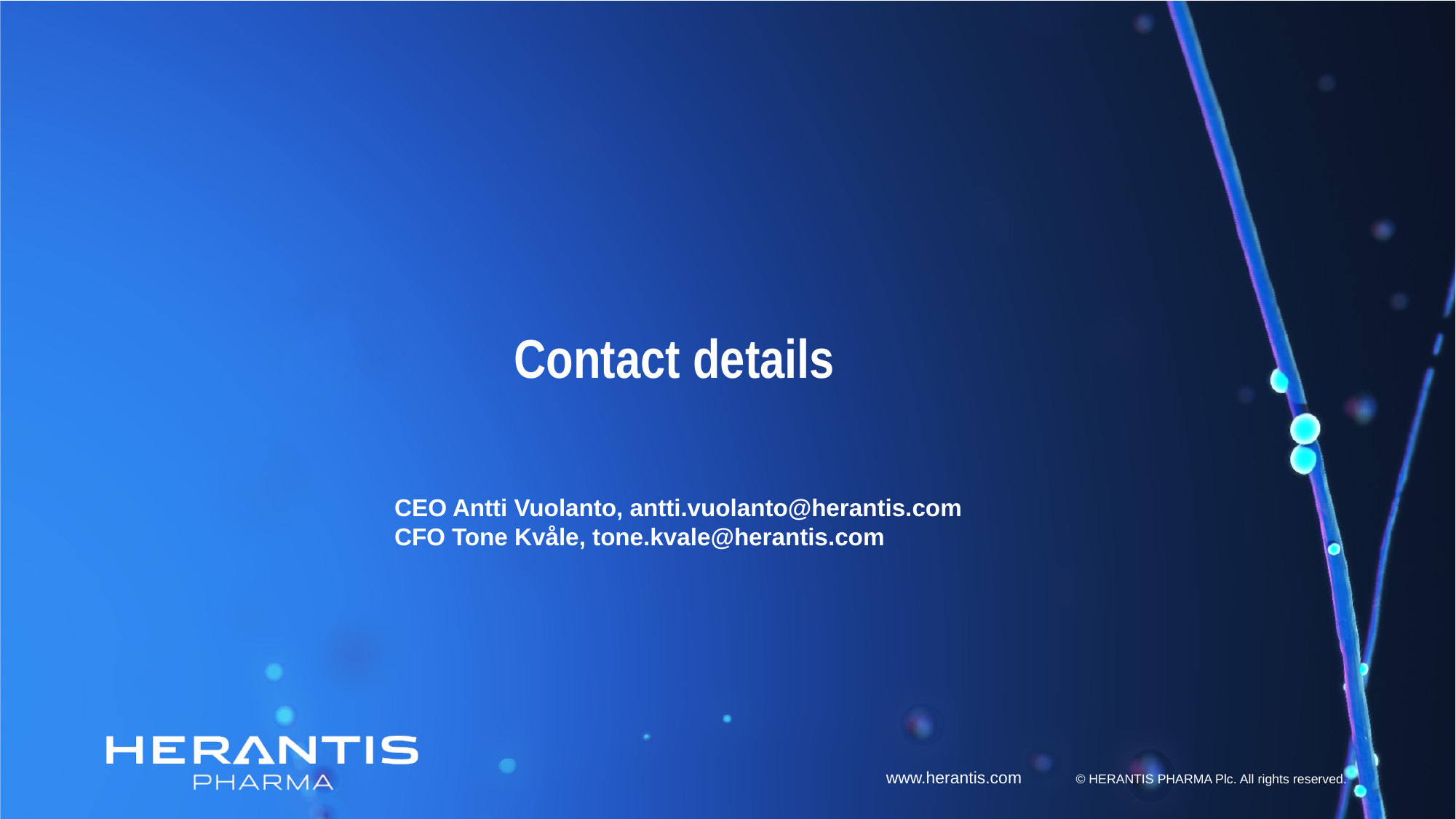

Contact details
CEO Antti Vuolanto, antti.vuolanto@herantis.com
CFO Tone Kvåle, tone.kvale@herantis.com